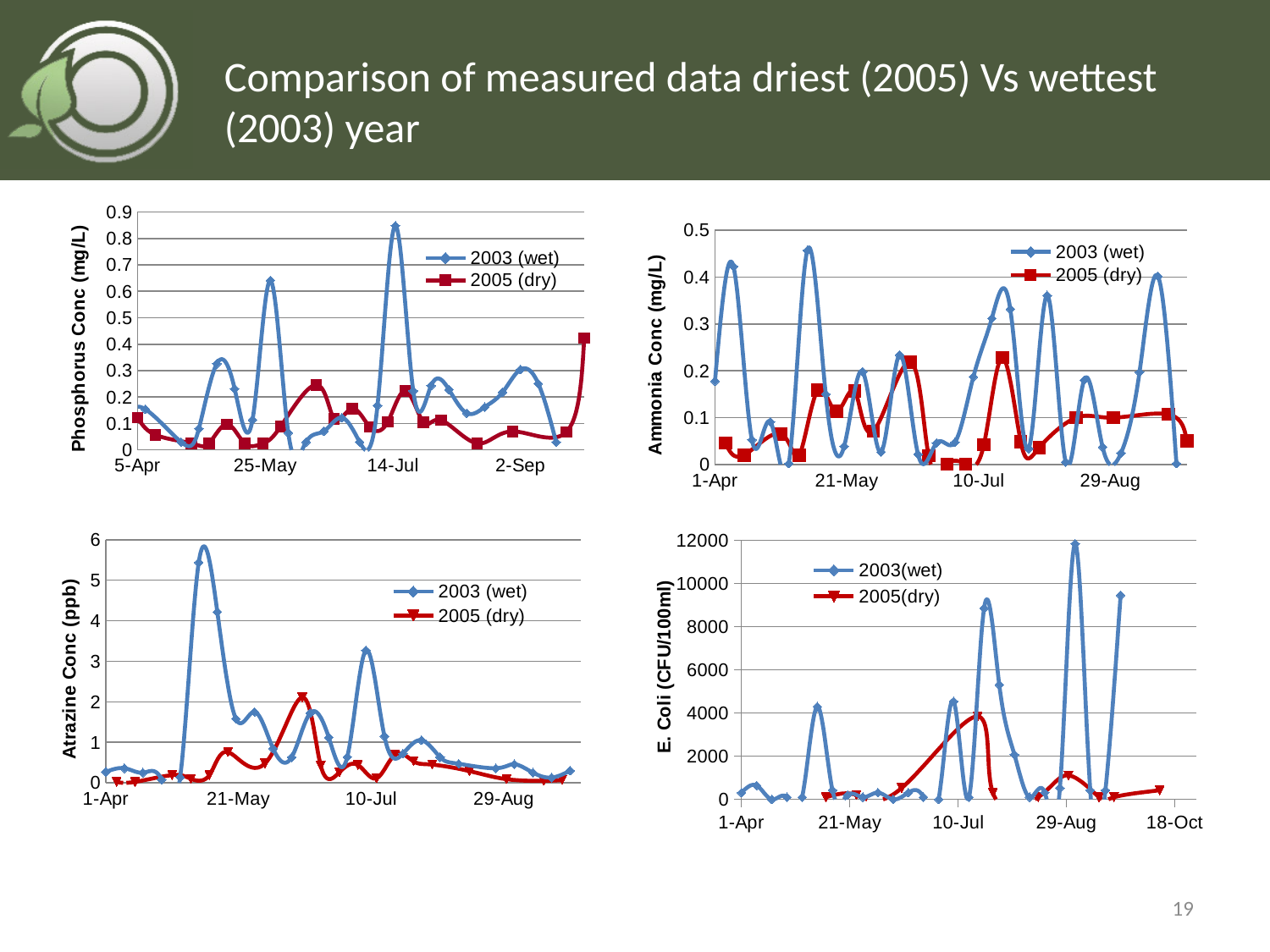

# Comparison of measured data driest (2005) Vs wettest (2003) year

### Chart

| Category |  |  |
|---|---|---|

### Chart

| Category |  |  |
|---|---|---|

### Chart

| Category |  |  |
|---|---|---|

### Chart

| Category |  |  |
|---|---|---|
19